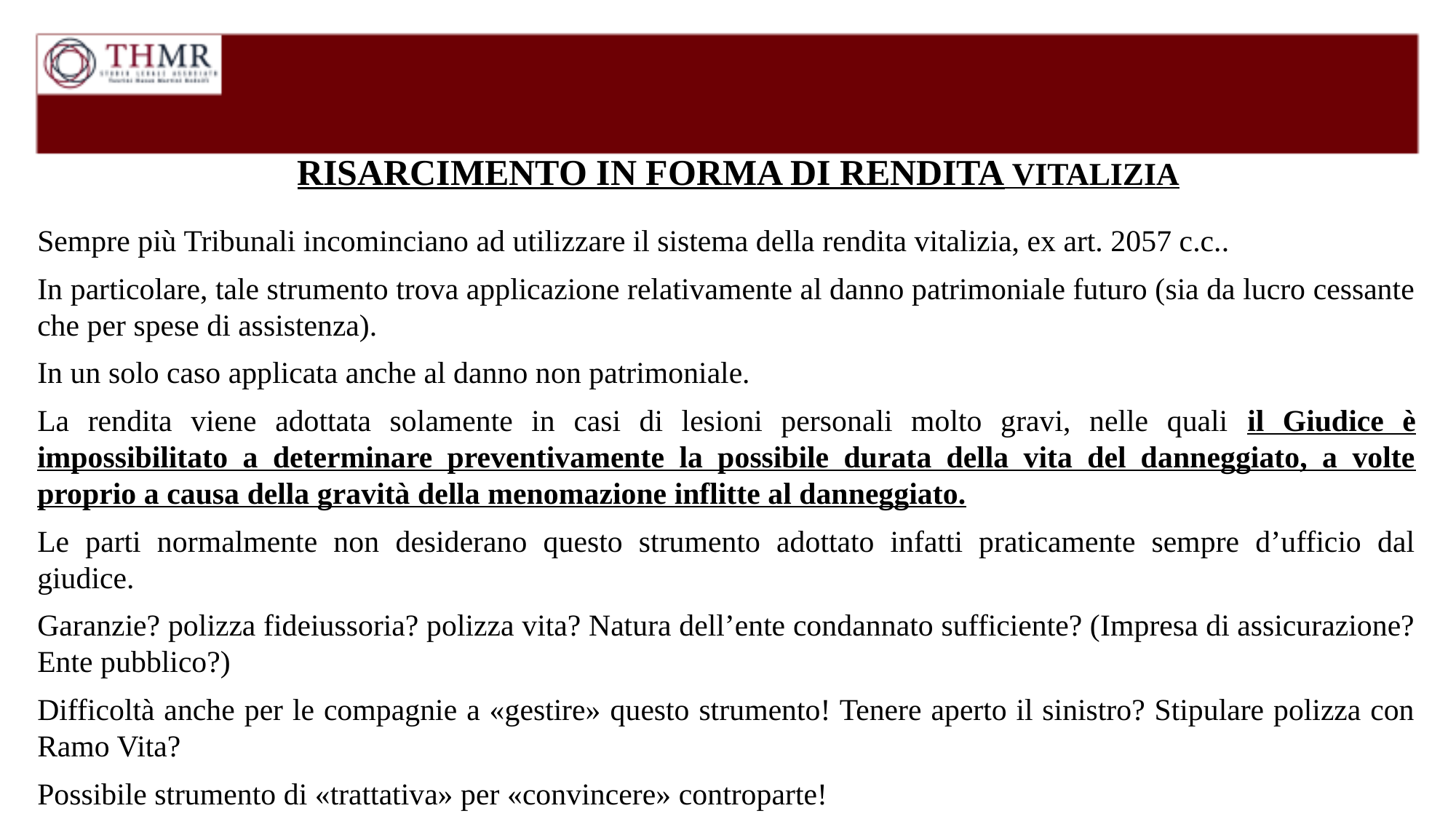

# RISARCIMENTO IN FORMA DI RENDITA VITALIZIA
Sempre più Tribunali incominciano ad utilizzare il sistema della rendita vitalizia, ex art. 2057 c.c..
In particolare, tale strumento trova applicazione relativamente al danno patrimoniale futuro (sia da lucro cessante che per spese di assistenza).
In un solo caso applicata anche al danno non patrimoniale.
La rendita viene adottata solamente in casi di lesioni personali molto gravi, nelle quali il Giudice è impossibilitato a determinare preventivamente la possibile durata della vita del danneggiato, a volte proprio a causa della gravità della menomazione inflitte al danneggiato.
Le parti normalmente non desiderano questo strumento adottato infatti praticamente sempre d’ufficio dal giudice.
Garanzie? polizza fideiussoria? polizza vita? Natura dell’ente condannato sufficiente? (Impresa di assicurazione? Ente pubblico?)
Difficoltà anche per le compagnie a «gestire» questo strumento! Tenere aperto il sinistro? Stipulare polizza con Ramo Vita?
Possibile strumento di «trattativa» per «convincere» controparte!